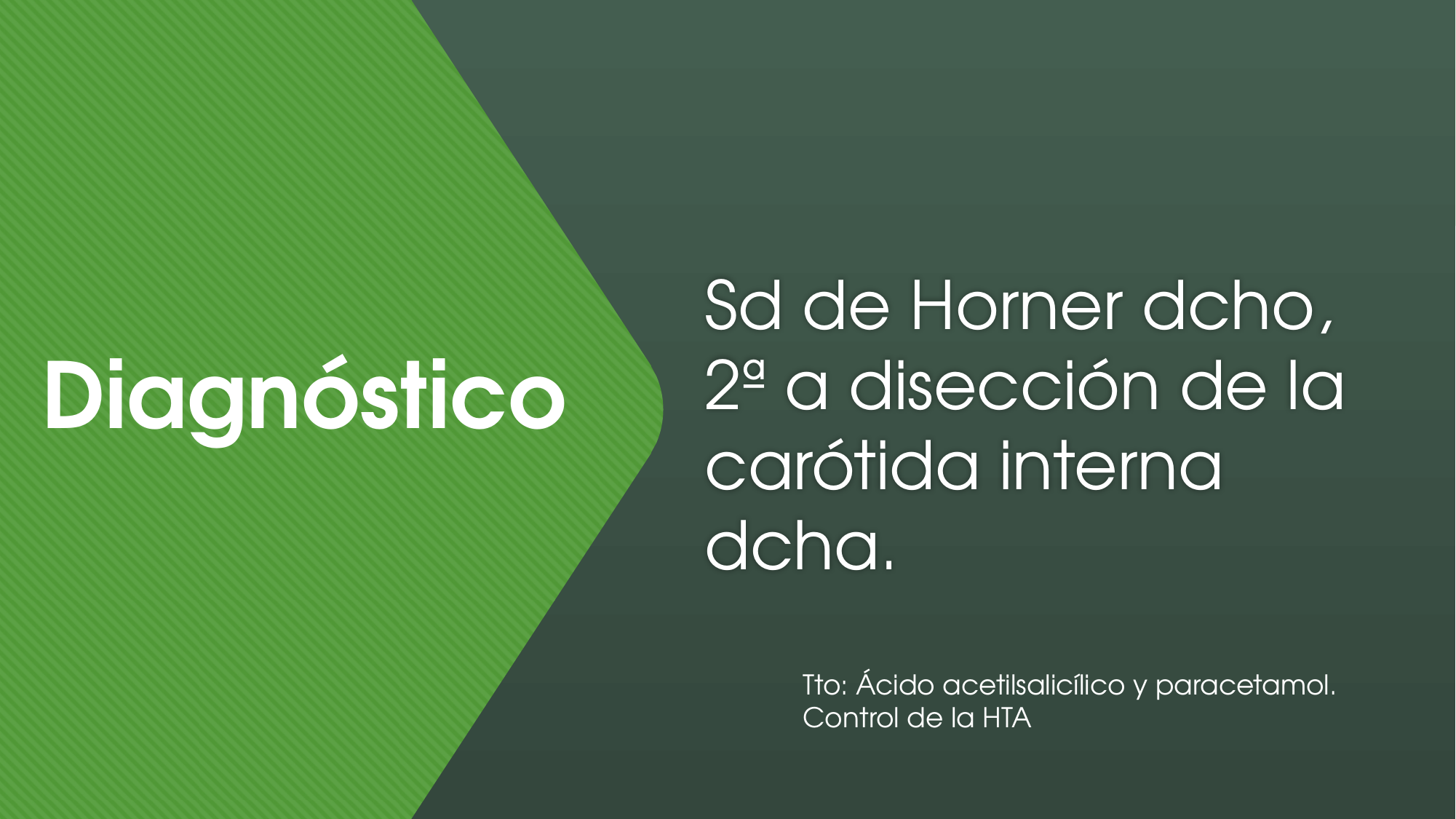

Sd de Horner dcho, 2ª a disección de la carótida interna dcha.

Diagnóstico

Tto: Ácido acetilsalicílico y paracetamol. Control de la HTA